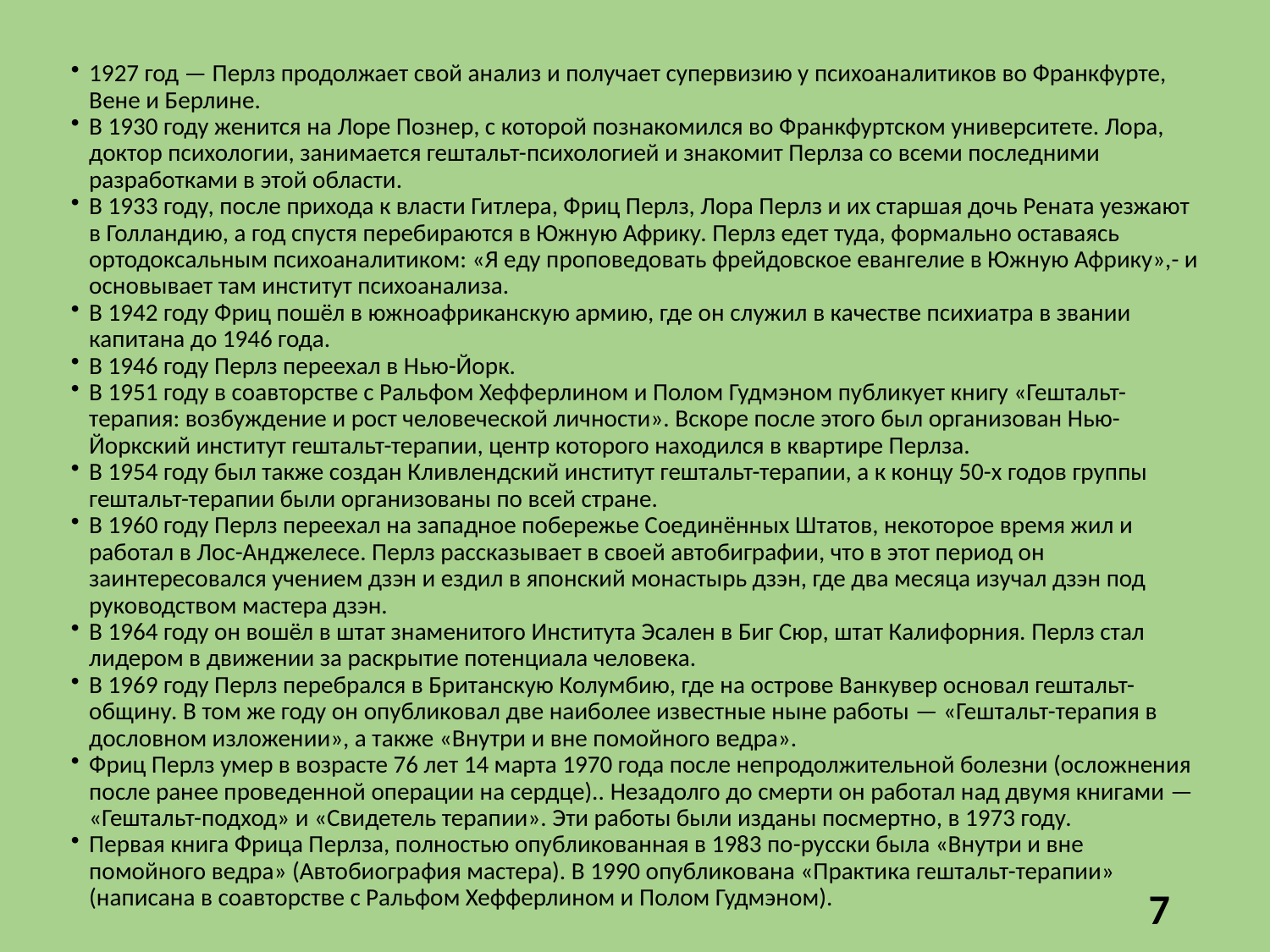

1927 год — Перлз продолжает свой анализ и получает супервизию у психоаналитиков во Франкфурте, Вене и Берлине.
В 1930 году женится на Лоре Познер, с которой познакомился во Франкфуртском университете. Лора, доктор психологии, занимается гештальт-психологией и знакомит Перлза со всеми последними разработками в этой области.
В 1933 году, после прихода к власти Гитлера, Фриц Перлз, Лора Перлз и их старшая дочь Рената уезжают в Голландию, а год спустя перебираются в Южную Африку. Перлз едет туда, формально оставаясь ортодоксальным психоаналитиком: «Я еду проповедовать фрейдовское евангелие в Южную Африку»,- и основывает там институт психоанализа.
В 1942 году Фриц пошёл в южноафриканскую армию, где он служил в качестве психиатра в звании капитана до 1946 года.
В 1946 году Перлз переехал в Нью-Йорк.
В 1951 году в соавторстве с Ральфом Хефферлином и Полом Гудмэном публикует книгу «Гештальт-терапия: возбуждение и рост человеческой личности». Вскоре после этого был организован Нью-Йоркский институт гештальт-терапии, центр которого находился в квартире Перлза.
В 1954 году был также создан Кливлендский институт гештальт-терапии, а к концу 50-х годов группы гештальт-терапии были организованы по всей стране.
В 1960 году Перлз переехал на западное побережье Соединённых Штатов, некоторое время жил и работал в Лос-Анджелесе. Перлз рассказывает в своей автобиграфии, что в этот период он заинтересовался учением дзэн и ездил в японский монастырь дзэн, где два месяца изучал дзэн под руководством мастера дзэн.
В 1964 году он вошёл в штат знаменитого Института Эсален в Биг Сюр, штат Калифорния. Перлз стал лидером в движении за раскрытие потенциала человека.
В 1969 году Перлз перебрался в Британскую Колумбию, где на острове Ванкувер основал гештальт-общину. В том же году он опубликовал две наиболее известные ныне работы — «Гештальт-терапия в дословном изложении», а также «Внутри и вне помойного ведра».
Фриц Перлз умер в возрасте 76 лет 14 марта 1970 года после непродолжительной болезни (осложнения после ранее проведенной операции на сердце).. Незадолго до смерти он работал над двумя книгами — «Гештальт-подход» и «Свидетель терапии». Эти работы были изданы посмертно, в 1973 году.
Первая книга Фрица Перлза, полностью опубликованная в 1983 по-русски была «Внутри и вне помойного ведра» (Автобиография мастера). В 1990 опубликована «Практика гештальт-терапии» (написана в соавторстве с Ральфом Хефферлином и Полом Гудмэном).
7